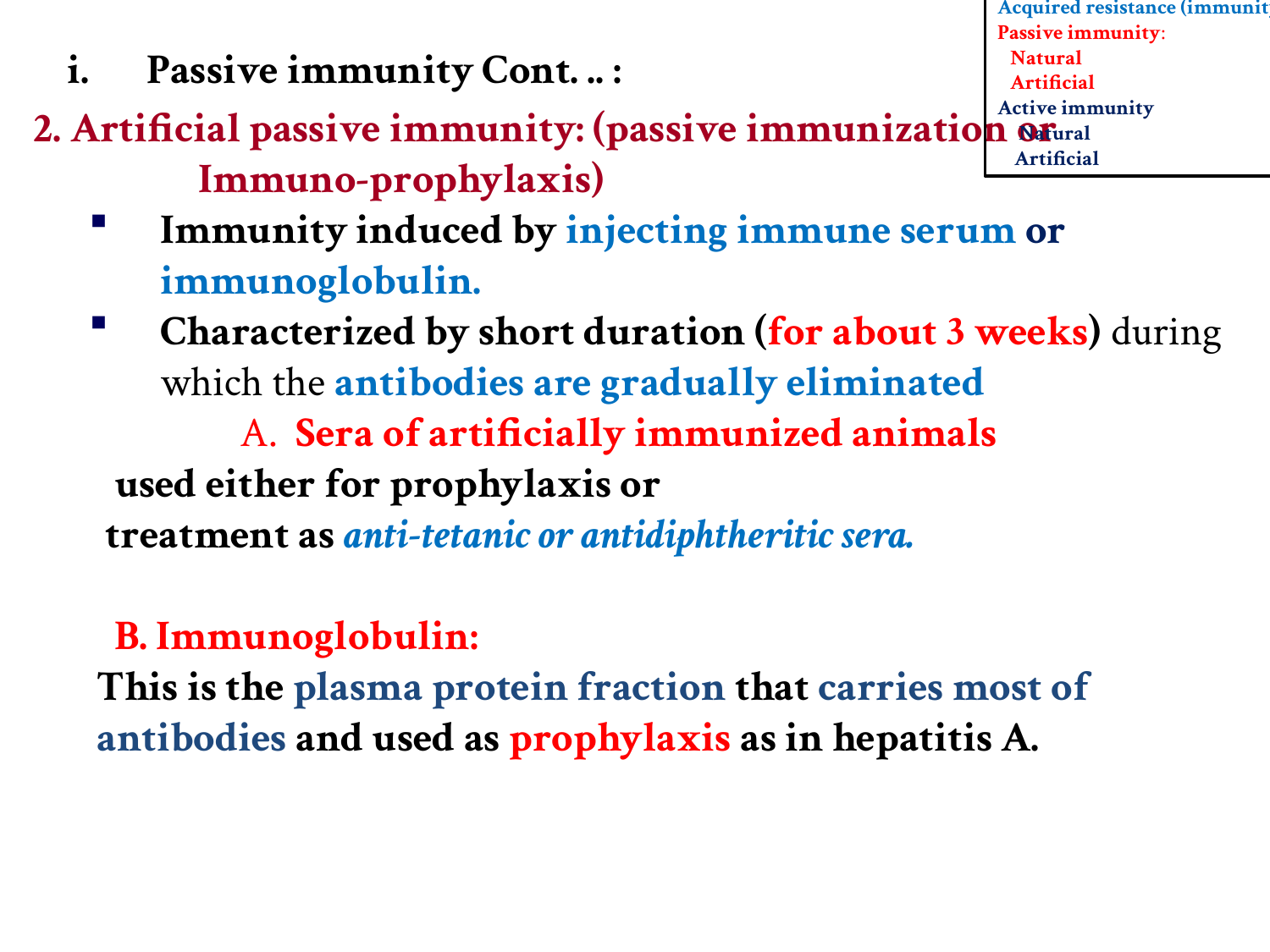

Acquired resistance (immunity).
Passive immunity:
   Natural
   Artificial
Active immunity
     Natural
    Artificial
Passive immunity Cont. .. :
2. Artificial passive immunity: (passive immunization or
                   Immuno-prophylaxis)
Immunity induced by injecting immune serum or immunoglobulin.
Characterized by short duration (for about 3 weeks) during which the antibodies are gradually eliminated
               A.  Sera of artificially immunized animals
  used either for prophylaxis or
 treatment as anti-tetanic or antidiphtheritic sera.

  B. Immunoglobulin:
This is the plasma protein fraction that carries most of antibodies and used as prophylaxis as in hepatitis A.